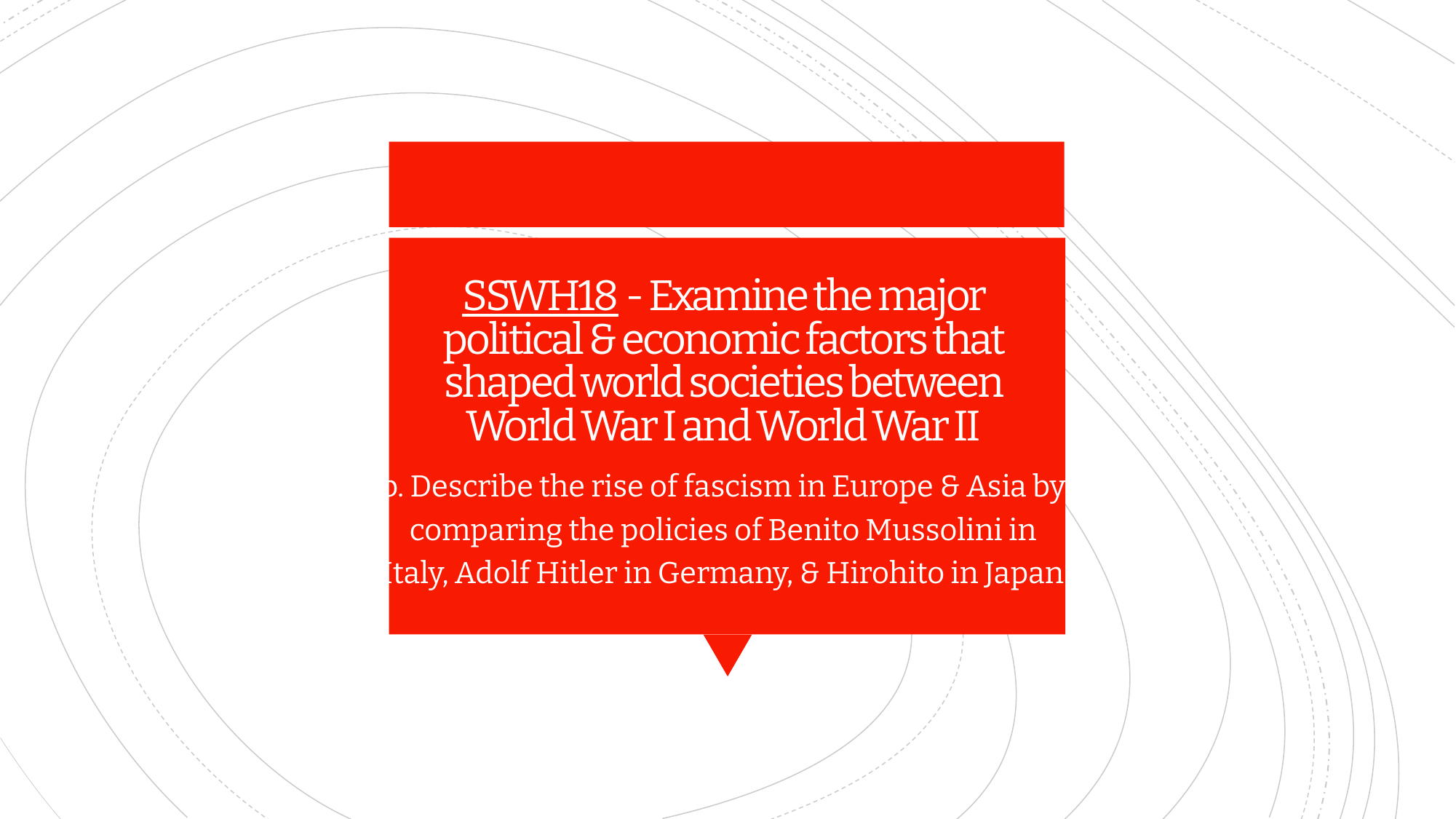

# SSWH18 - Examine the major political & economic factors that shaped world societies between World War I and World War II
b. Describe the rise of fascism in Europe & Asia by comparing the policies of Benito Mussolini in Italy, Adolf Hitler in Germany, & Hirohito in Japan